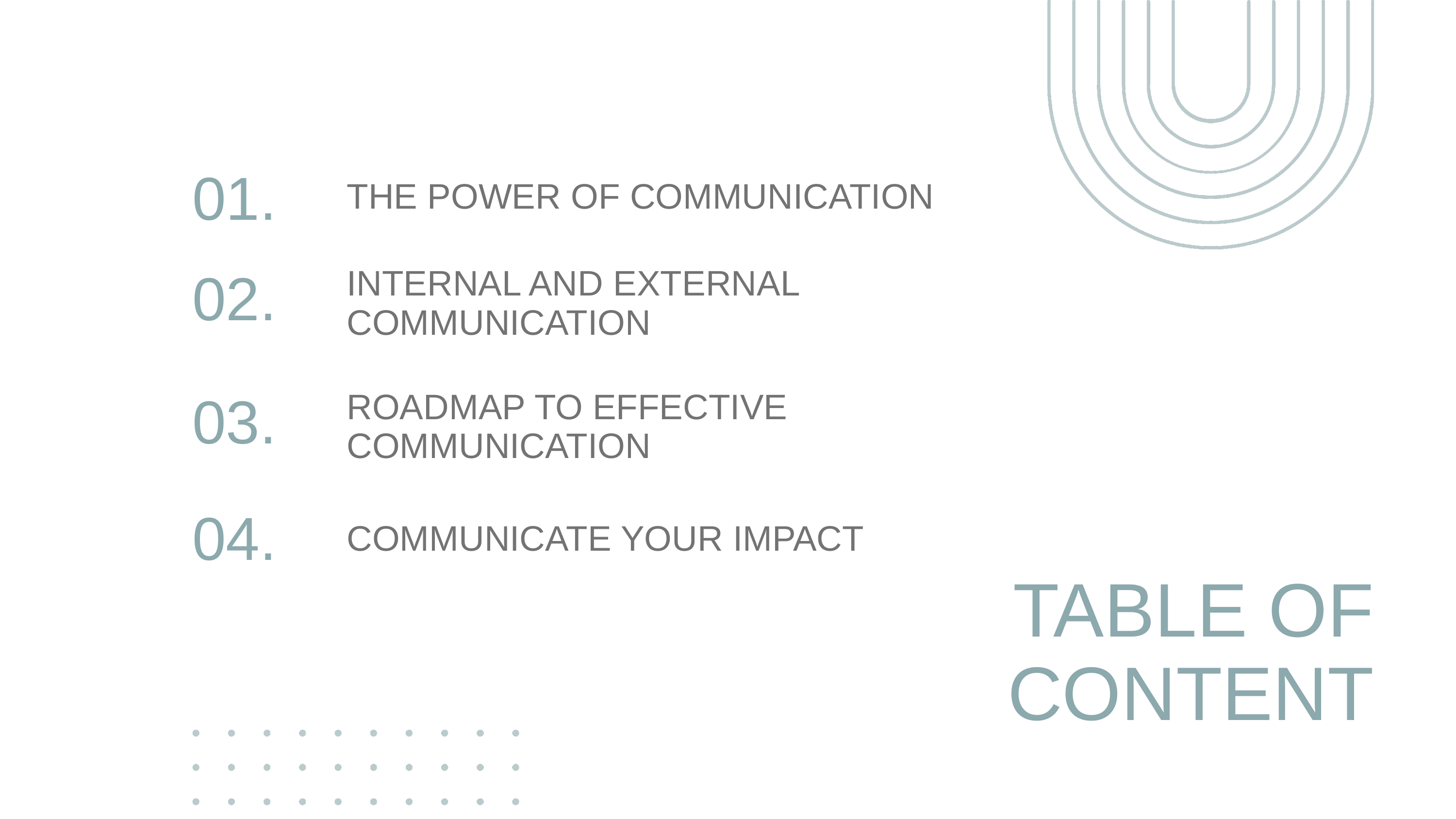

01.
THE POWER OF COMMUNICATION
INTERNAL AND EXTERNAL COMMUNICATION
02.
ROADMAP TO EFFECTIVE COMMUNICATION
03.
04.
COMMUNICATE YOUR IMPACT
TABLE OF
CONTENT